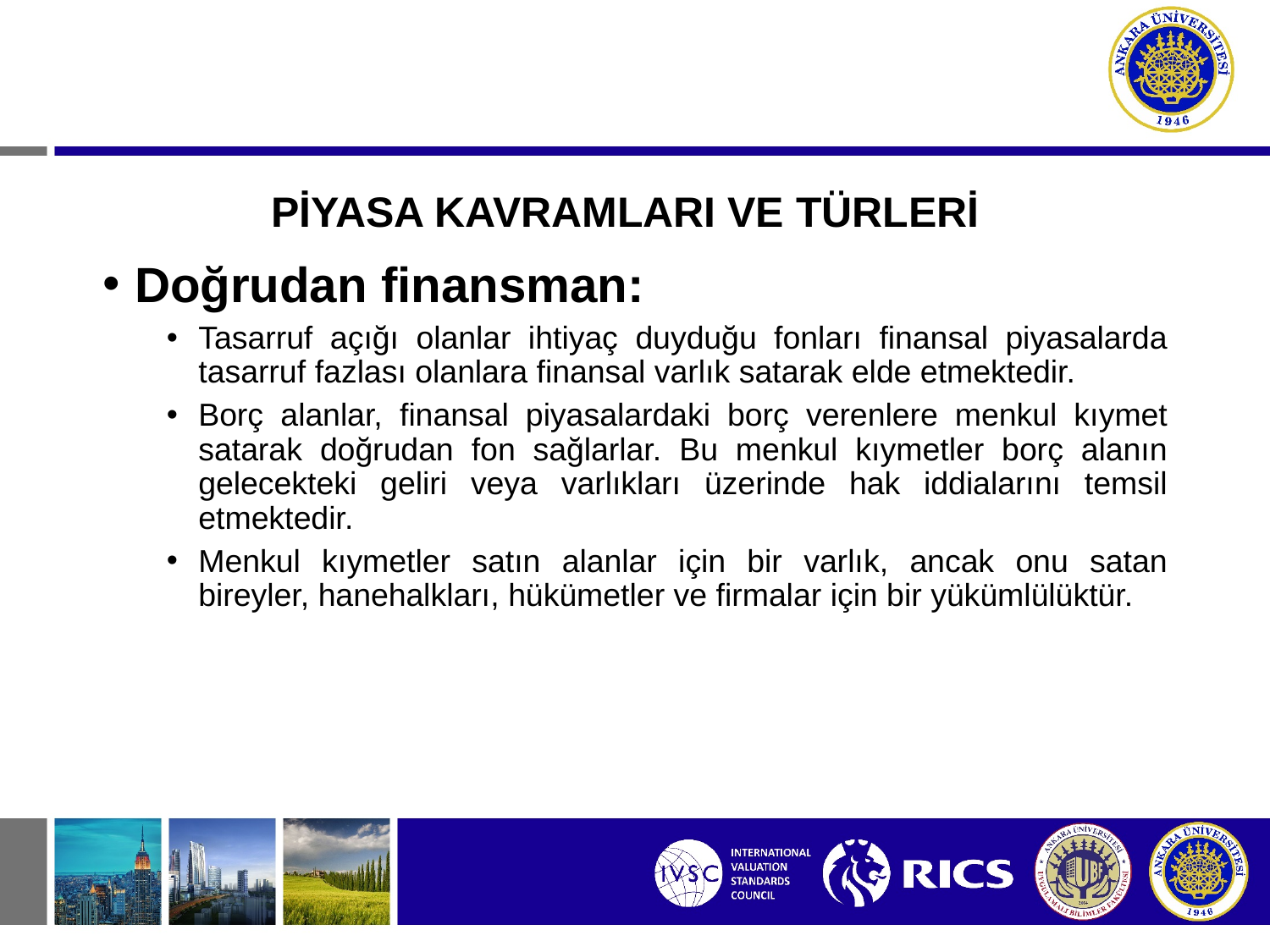

# PİYASA KAVRAMLARI VE TÜRLERİ
Doğrudan finansman:
Tasarruf açığı olanlar ihtiyaç duyduğu fonları finansal piyasalarda tasarruf fazlası olanlara finansal varlık satarak elde etmektedir.
Borç alanlar, finansal piyasalardaki borç verenlere menkul kıymet satarak doğrudan fon sağlarlar. Bu menkul kıymetler borç alanın gelecekteki geliri veya varlıkları üzerinde hak iddialarını temsil etmektedir.
Menkul kıymetler satın alanlar için bir varlık, ancak onu satan bireyler, hanehalkları, hükümetler ve firmalar için bir yükümlülüktür.